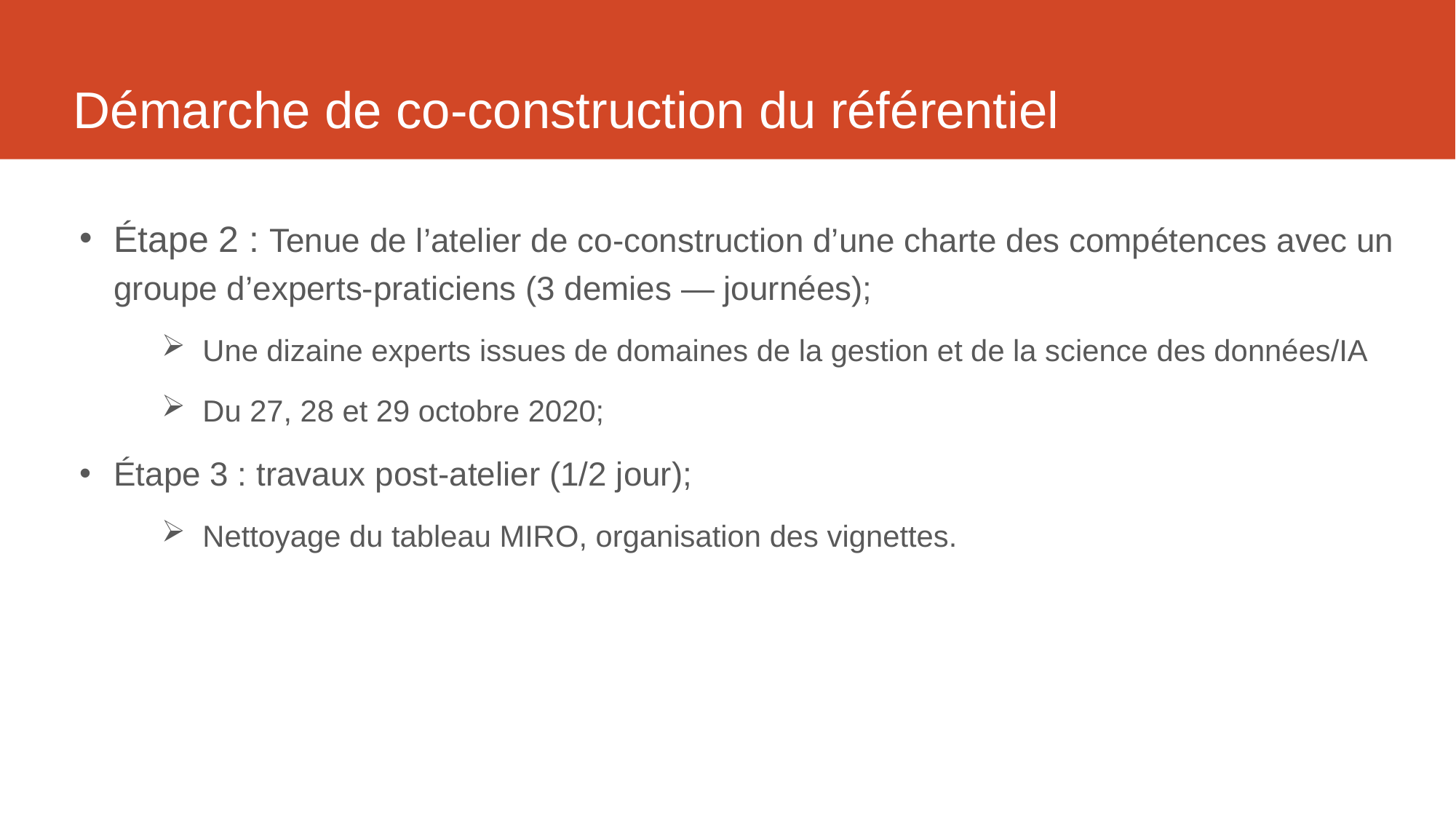

# Démarche de co-construction du référentiel
Étape 2 : Tenue de l’atelier de co-construction d’une charte des compétences avec un groupe d’experts-praticiens (3 demies — journées);
Une dizaine experts issues de domaines de la gestion et de la science des données/IA
Du 27, 28 et 29 octobre 2020;
Étape 3 : travaux post-atelier (1/2 jour);
Nettoyage du tableau MIRO, organisation des vignettes.